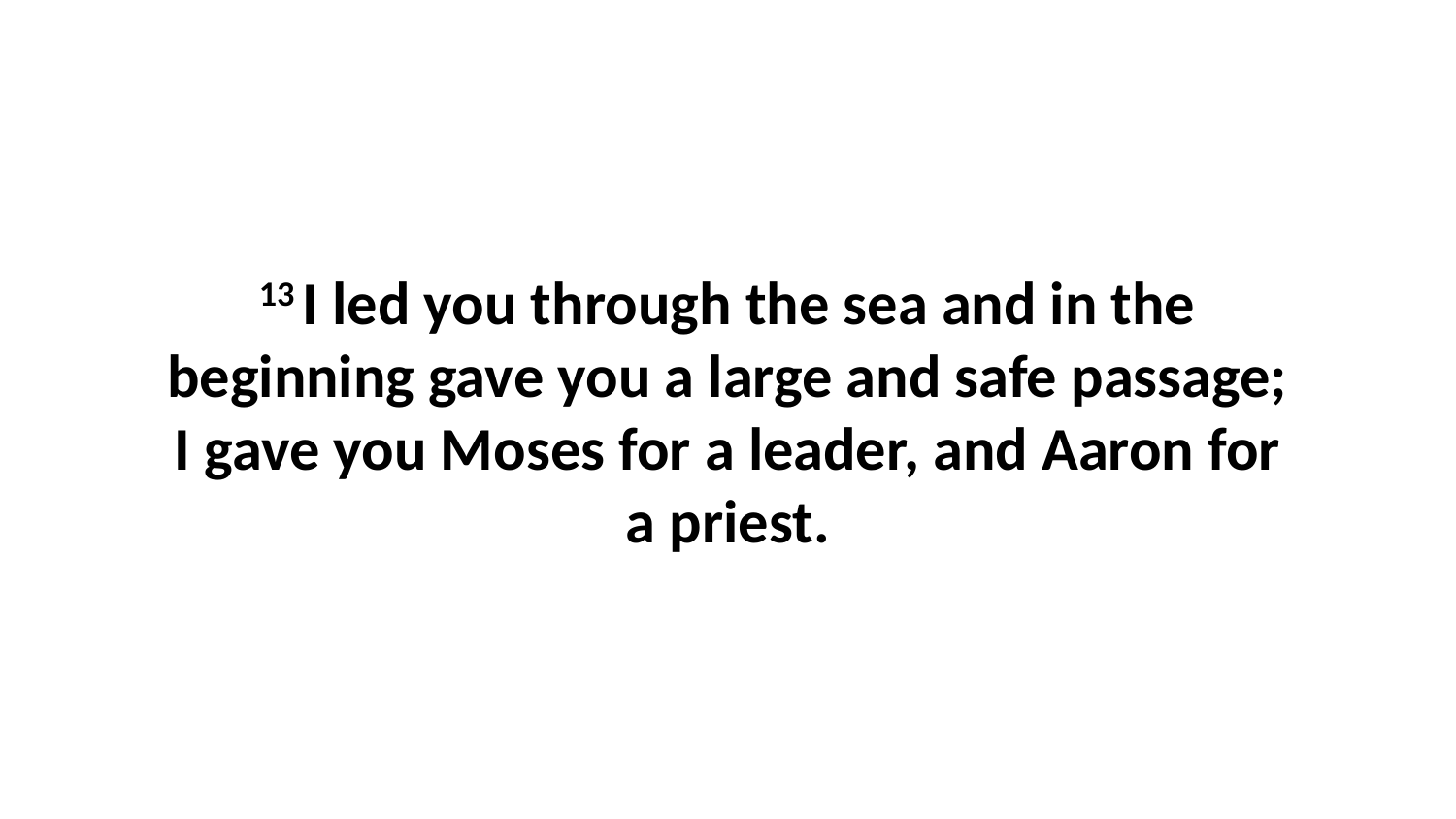

13 I led you through the sea and in the beginning gave you a large and safe passage; I gave you Moses for a leader, and Aaron for a priest.